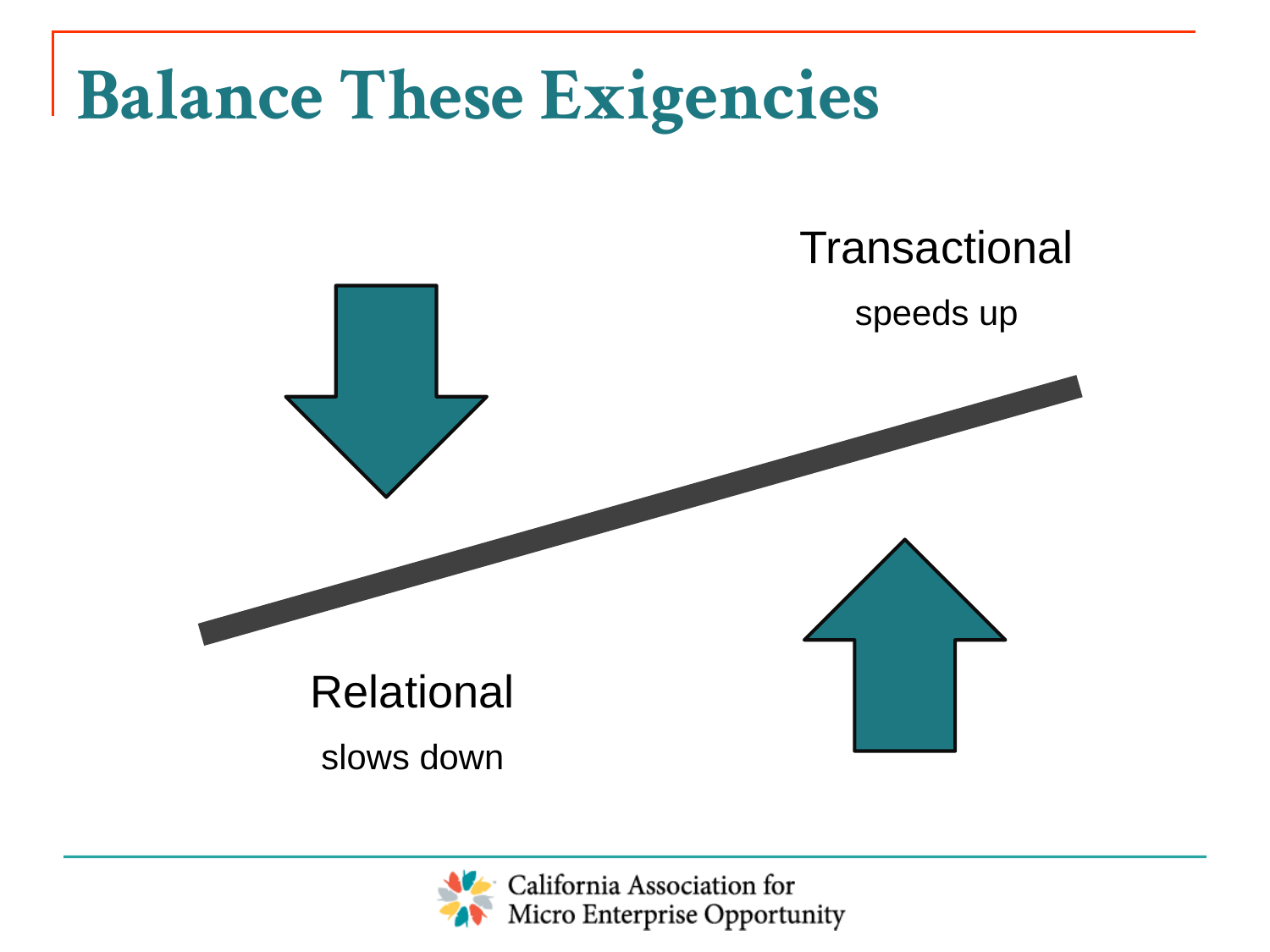

# Balance These Exigencies
Transactional
speeds up

Relational
slows down